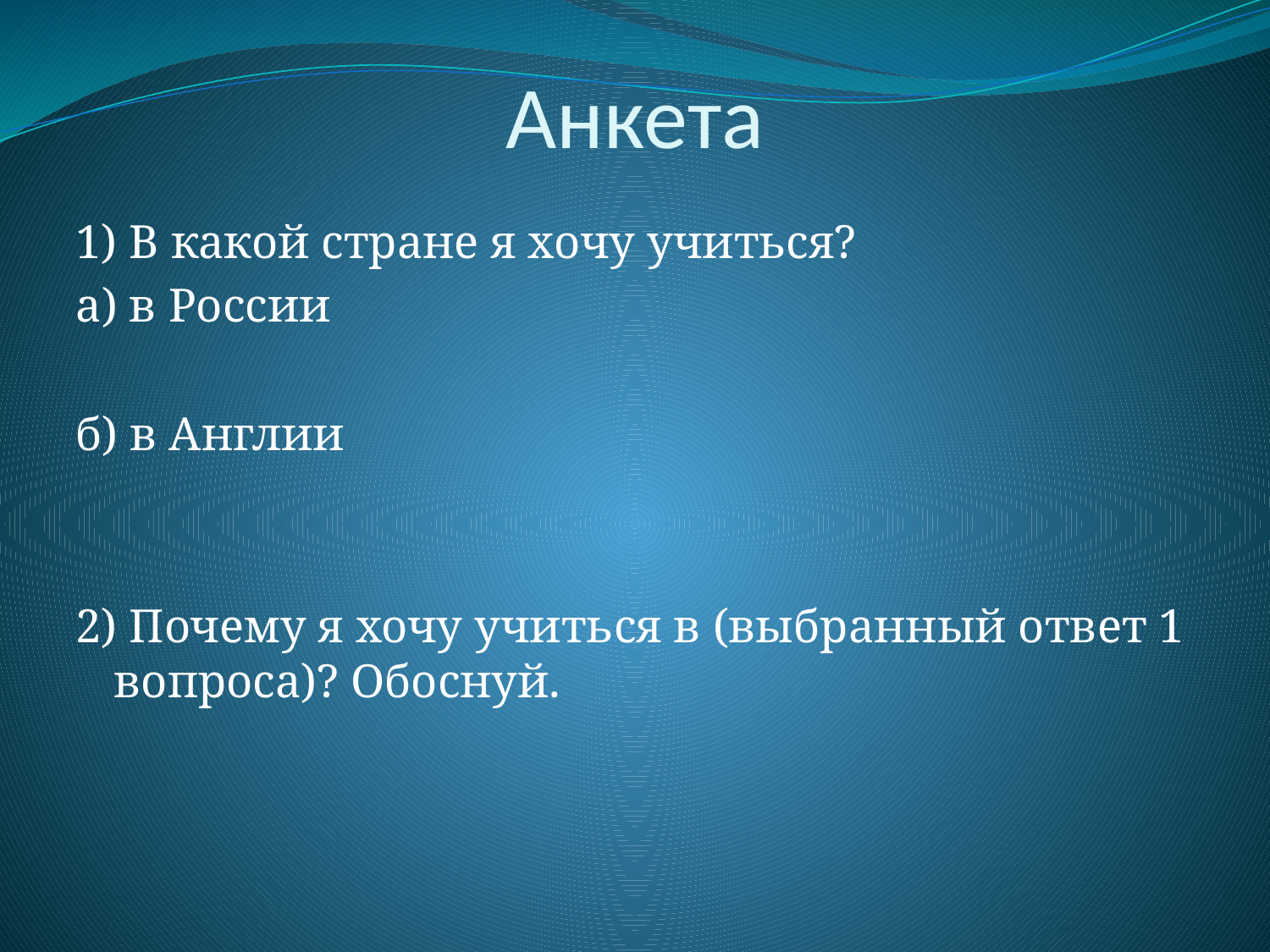

# Анкета
1) В какой стране я хочу учиться?
а) в России

б) в Англии

2) Почему я хочу учиться в (выбранный ответ 1 вопроса)? Обоснуй.